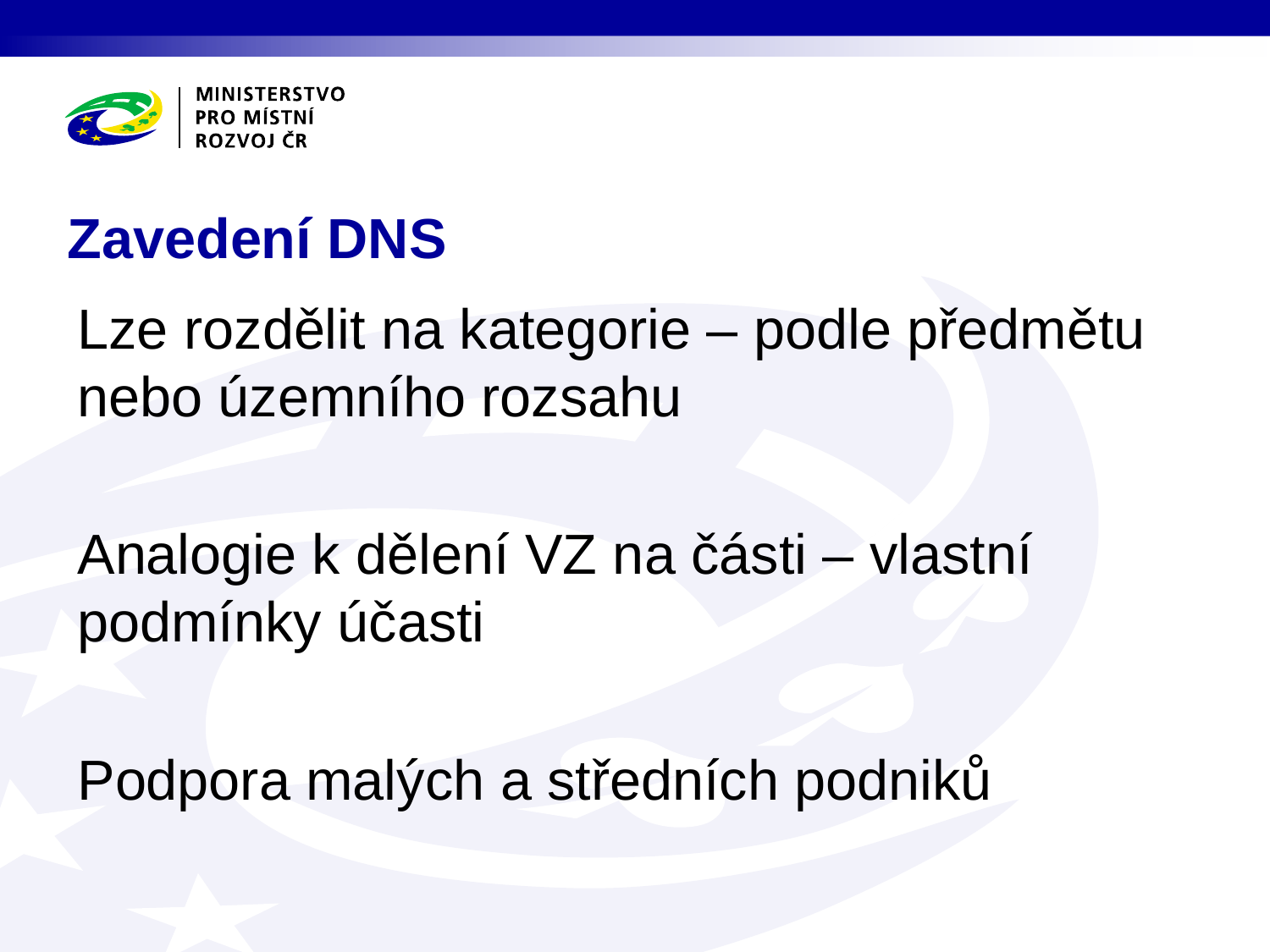

# Zavedení DNS
Lze rozdělit na kategorie – podle předmětu nebo územního rozsahu

Analogie k dělení VZ na části – vlastní podmínky účasti

Podpora malých a středních podniků